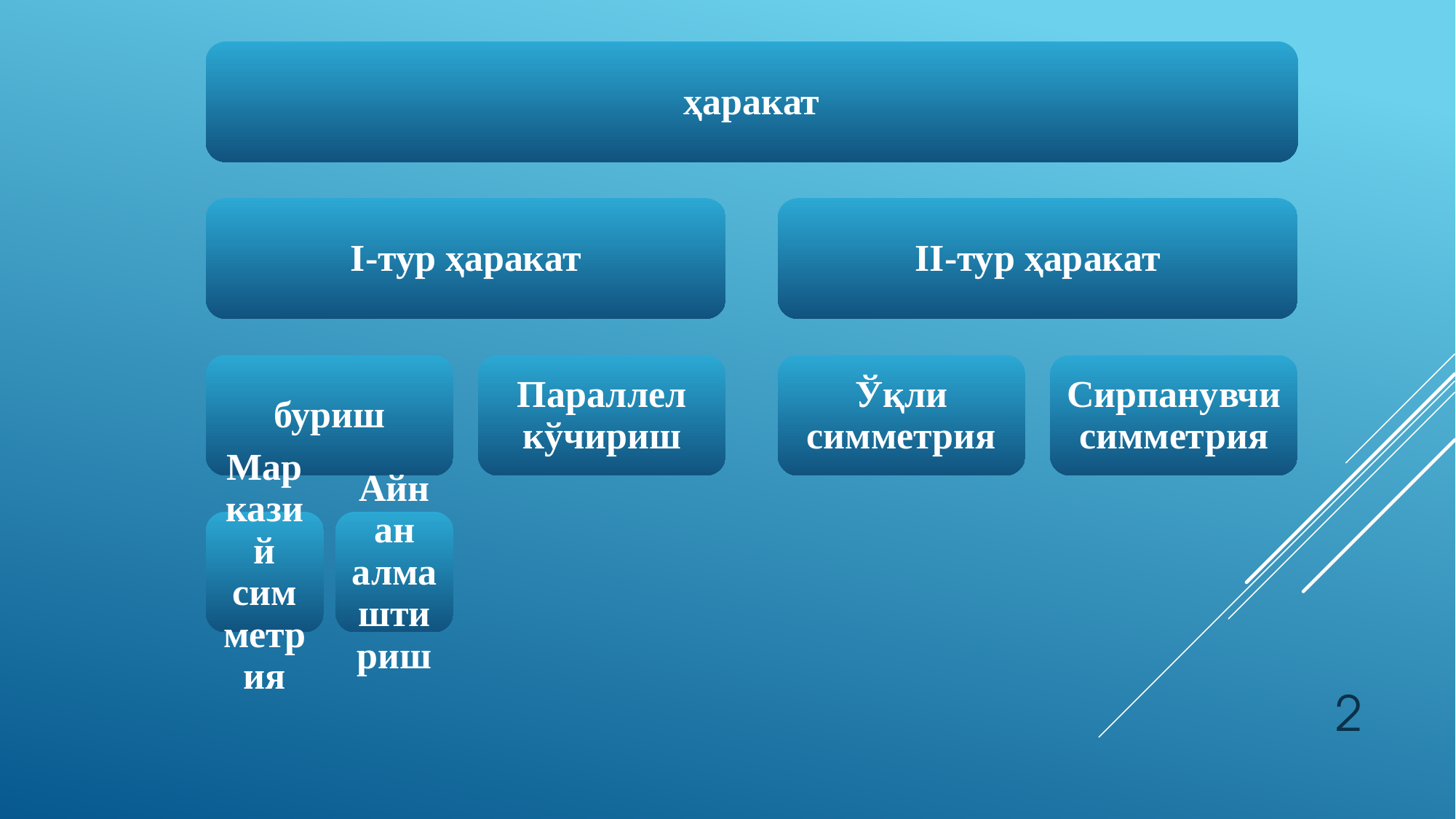

ҳаракат
I-тур ҳаракат
II-тур ҳаракат
Ўқли симметрия
Параллел кўчириш
буриш
Сирпанувчи симметрия
2